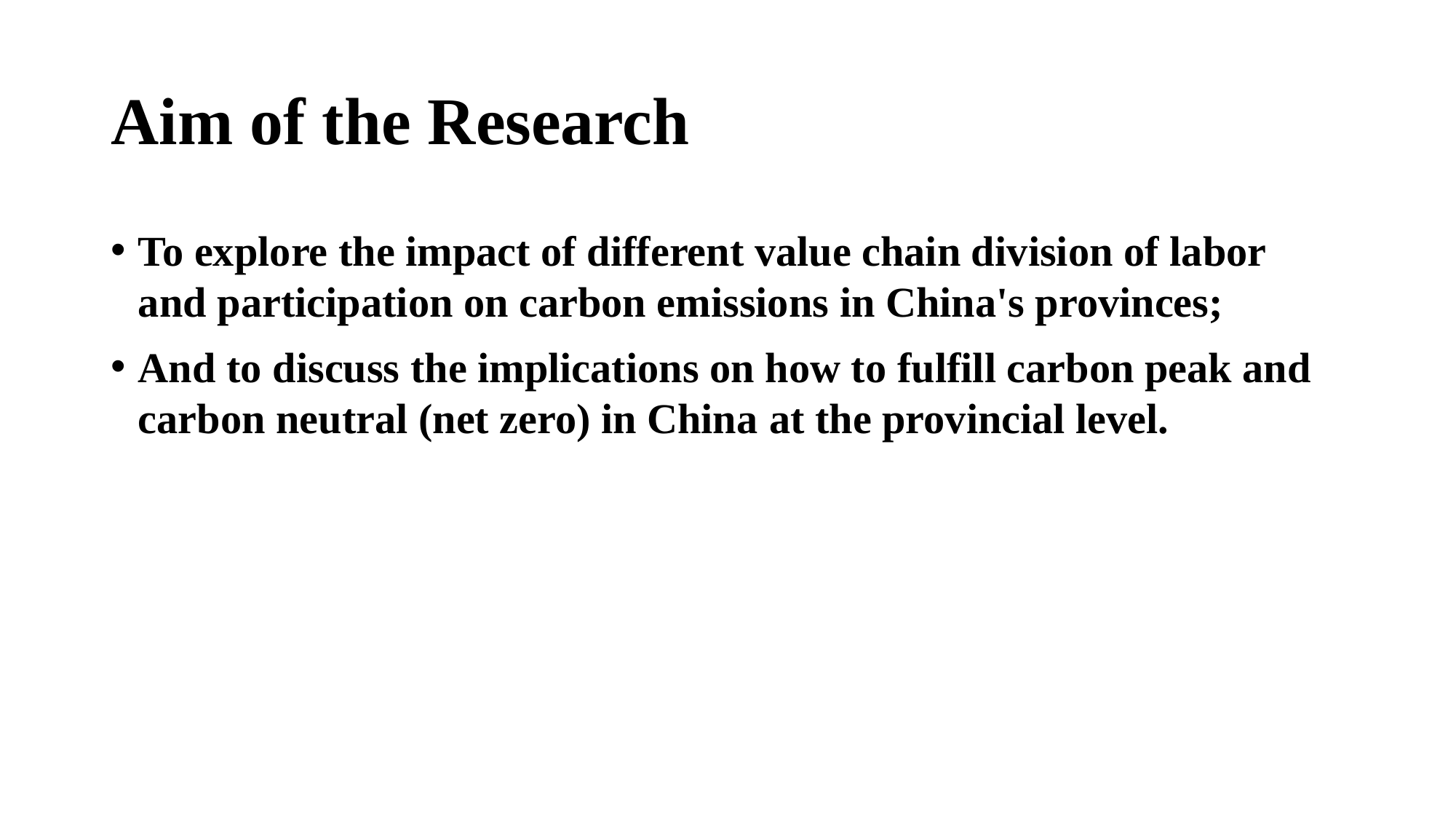

# Aim of the Research
To explore the impact of different value chain division of labor and participation on carbon emissions in China's provinces;
And to discuss the implications on how to fulfill carbon peak and carbon neutral (net zero) in China at the provincial level.